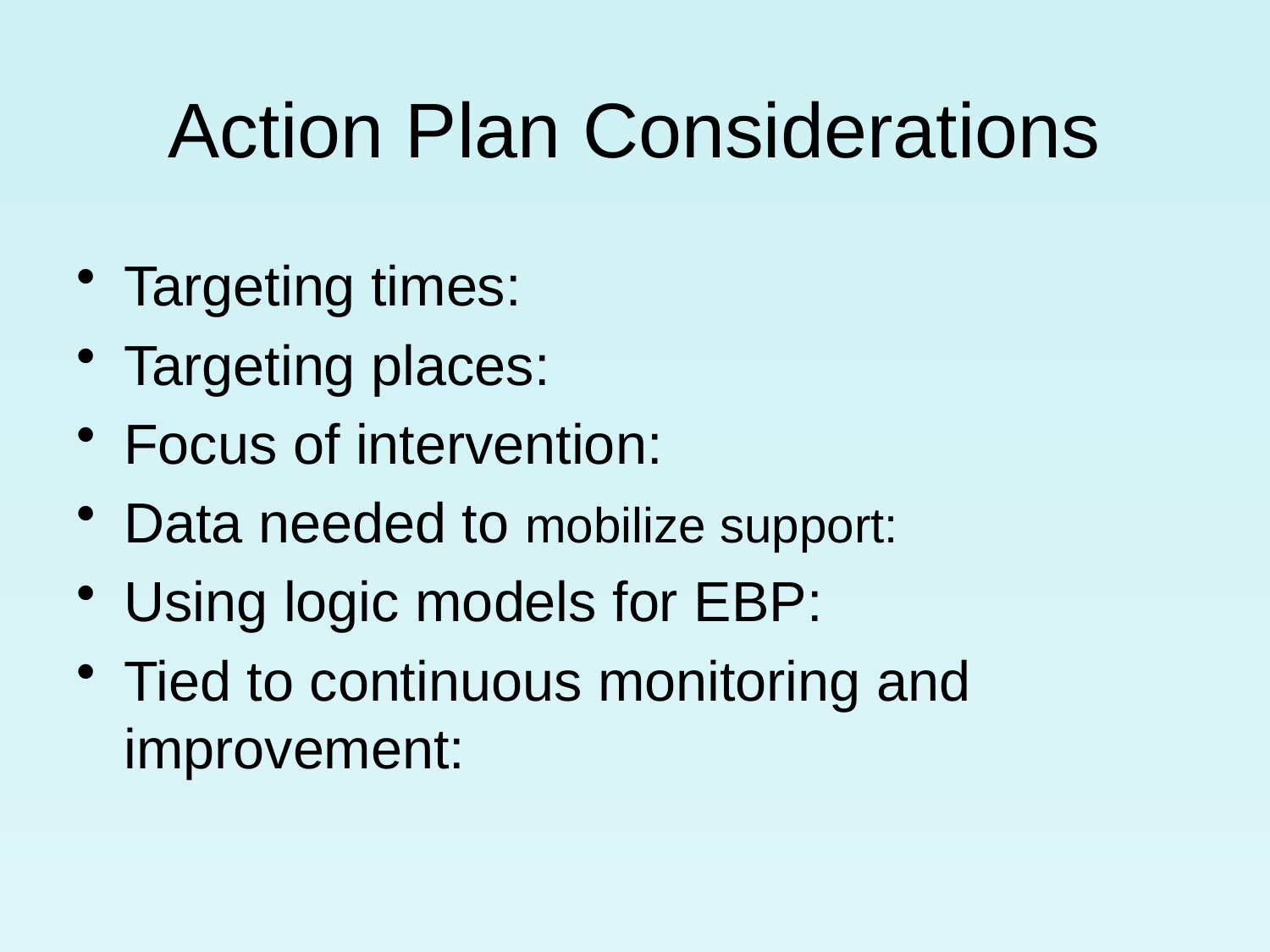

# Action Plan Considerations
Targeting times:
Targeting places:
Focus of intervention:
Data needed to mobilize support:
Using logic models for EBP:
Tied to continuous monitoring and improvement: